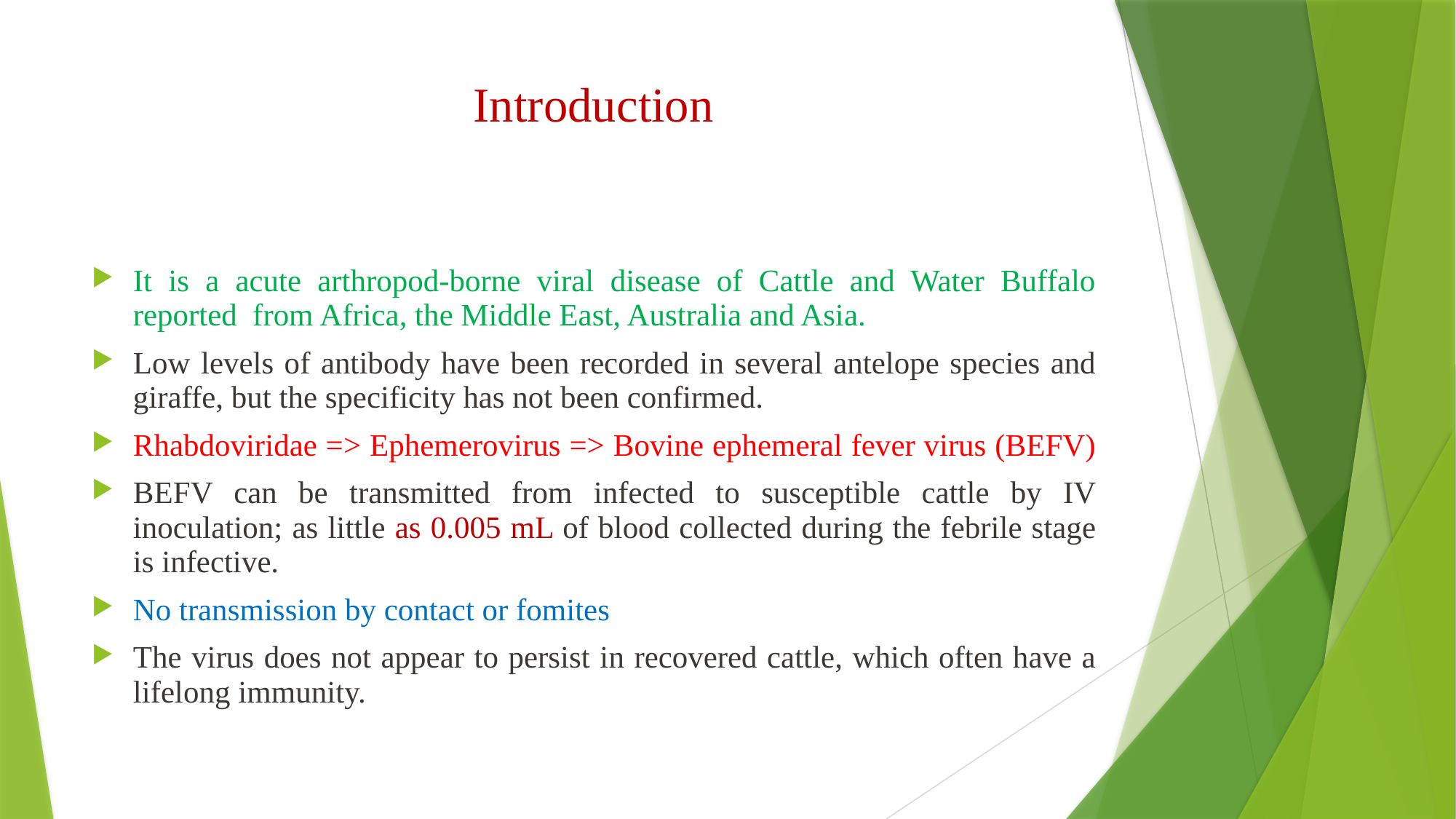

# Introduction
It is a acute arthropod-borne viral disease of Cattle and Water Buffalo reported  from Africa, the Middle East, Australia and Asia.
Low levels of antibody have been recorded in several antelope species and giraffe, but the specificity has not been confirmed.
Rhabdoviridae => Ephemerovirus => Bovine ephemeral fever virus (BEFV)
BEFV can be transmitted from infected to susceptible cattle by IV inoculation; as little as 0.005 mL of blood collected during the febrile stage is infective.
No transmission by contact or fomites
The virus does not appear to persist in recovered cattle, which often have a lifelong immunity.